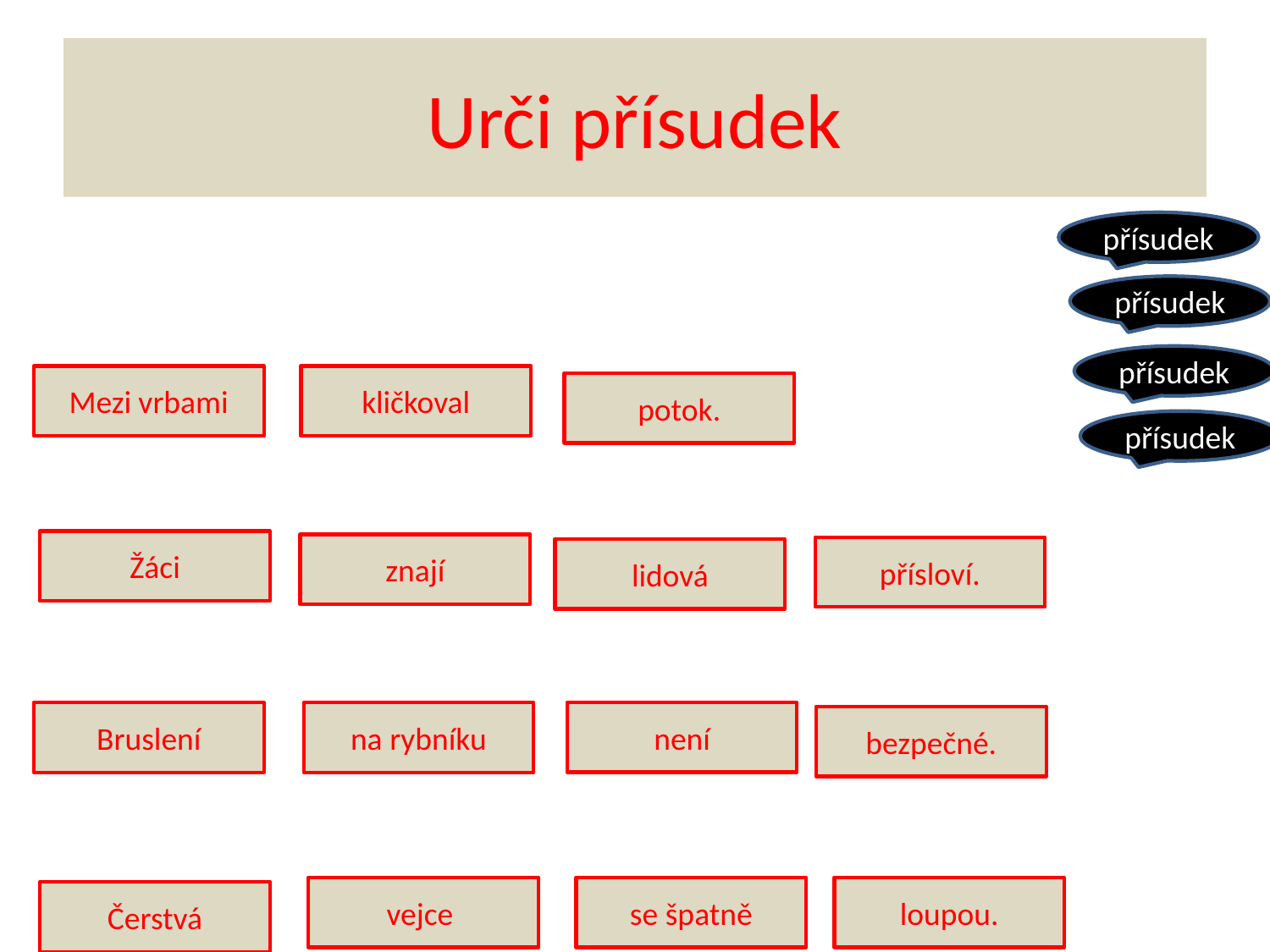

# Urči přísudek
přísudek
přísudek
přísudek
Mezi vrbami
kličkoval
potok.
přísudek
Žáci
znají
přísloví.
lidová
není
Bruslení
na rybníku
bezpečné.
vejce
se špatně
loupou.
Čerstvá